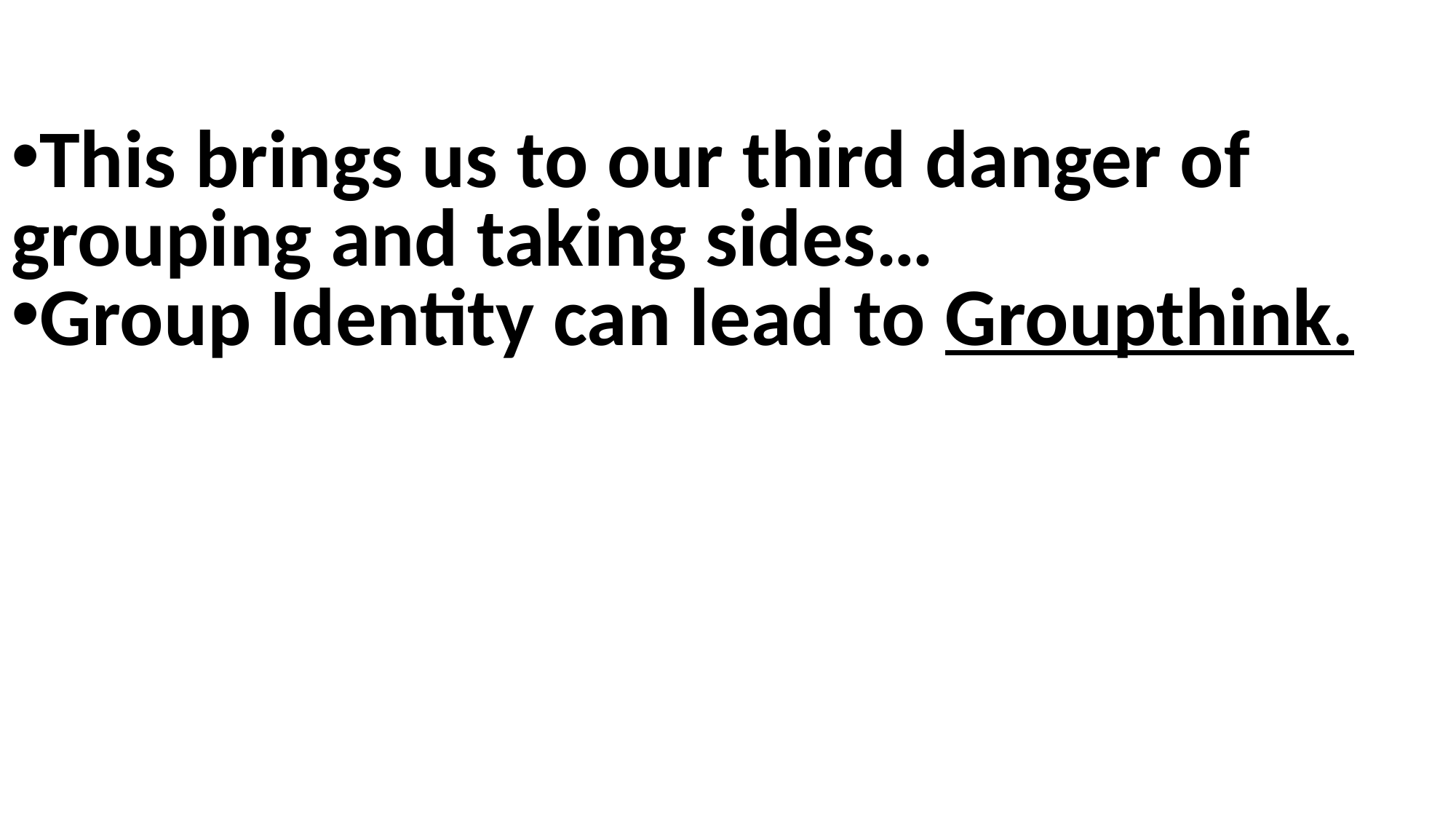

This brings us to our third danger of grouping and taking sides…
Group Identity can lead to Groupthink.